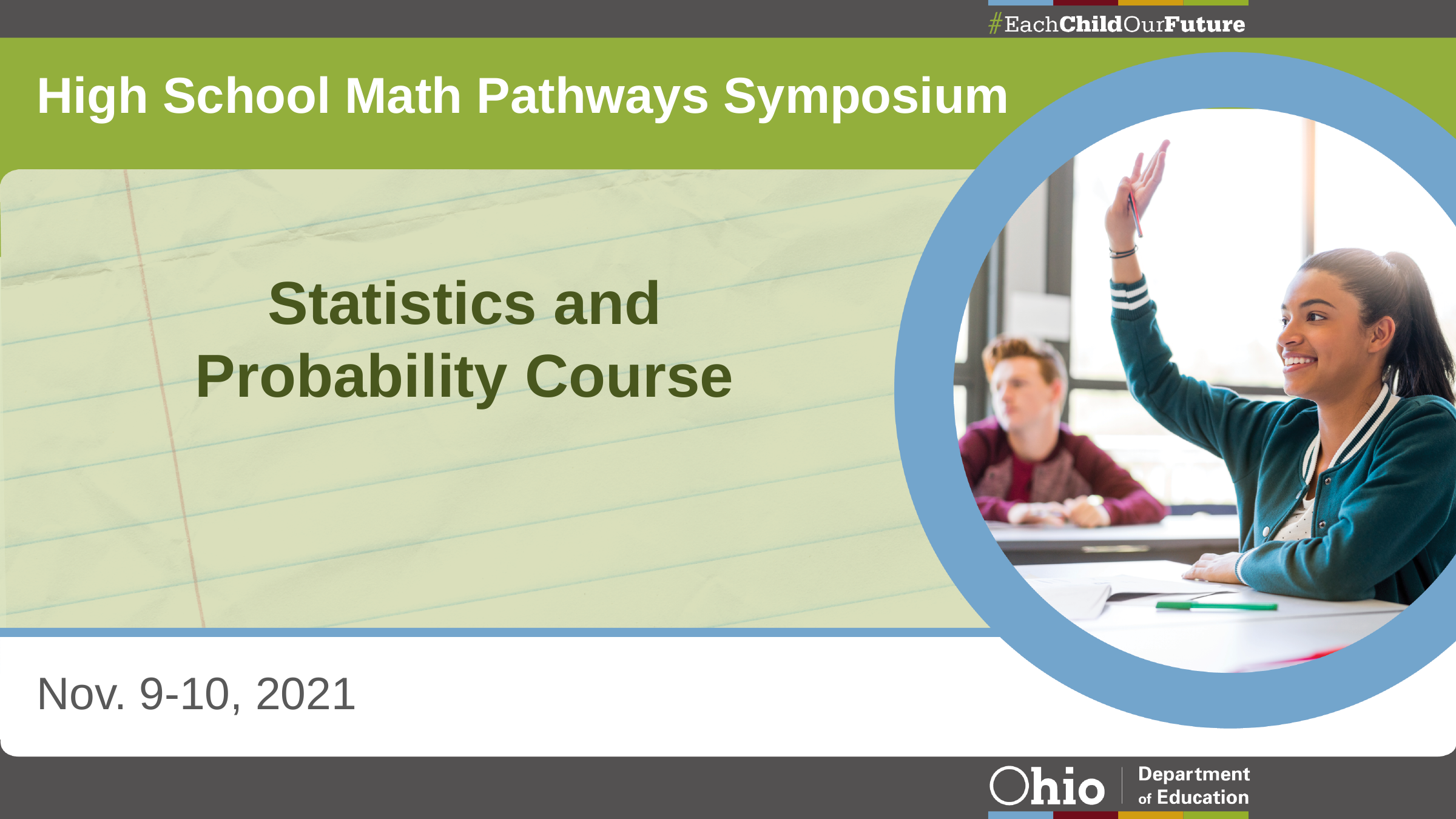

High School Math Pathways Symposium
# Statistics and Probability Course
Nov. 9-10, 2021